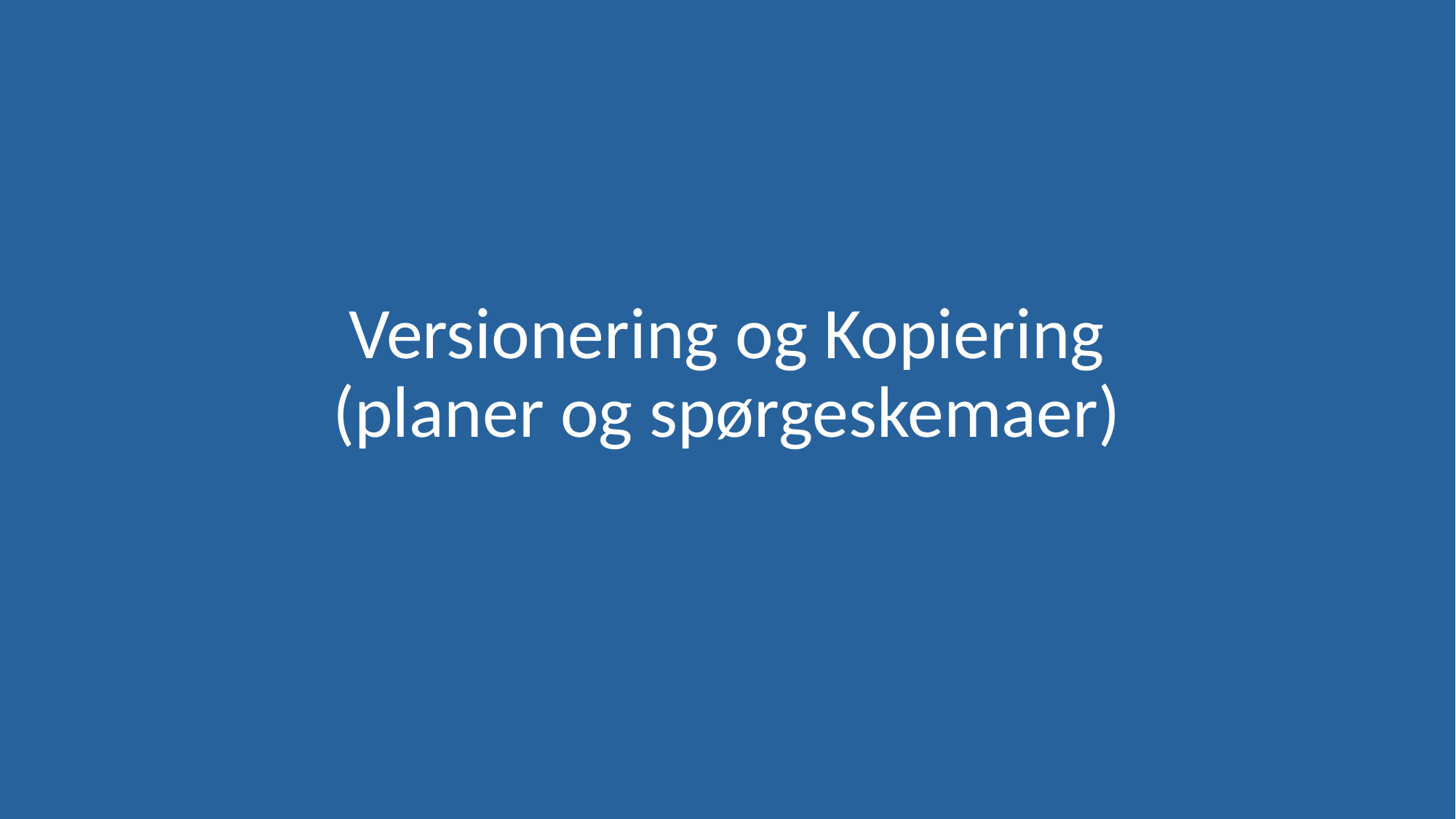

# Versionering og Kopiering (planer og spørgeskemaer)